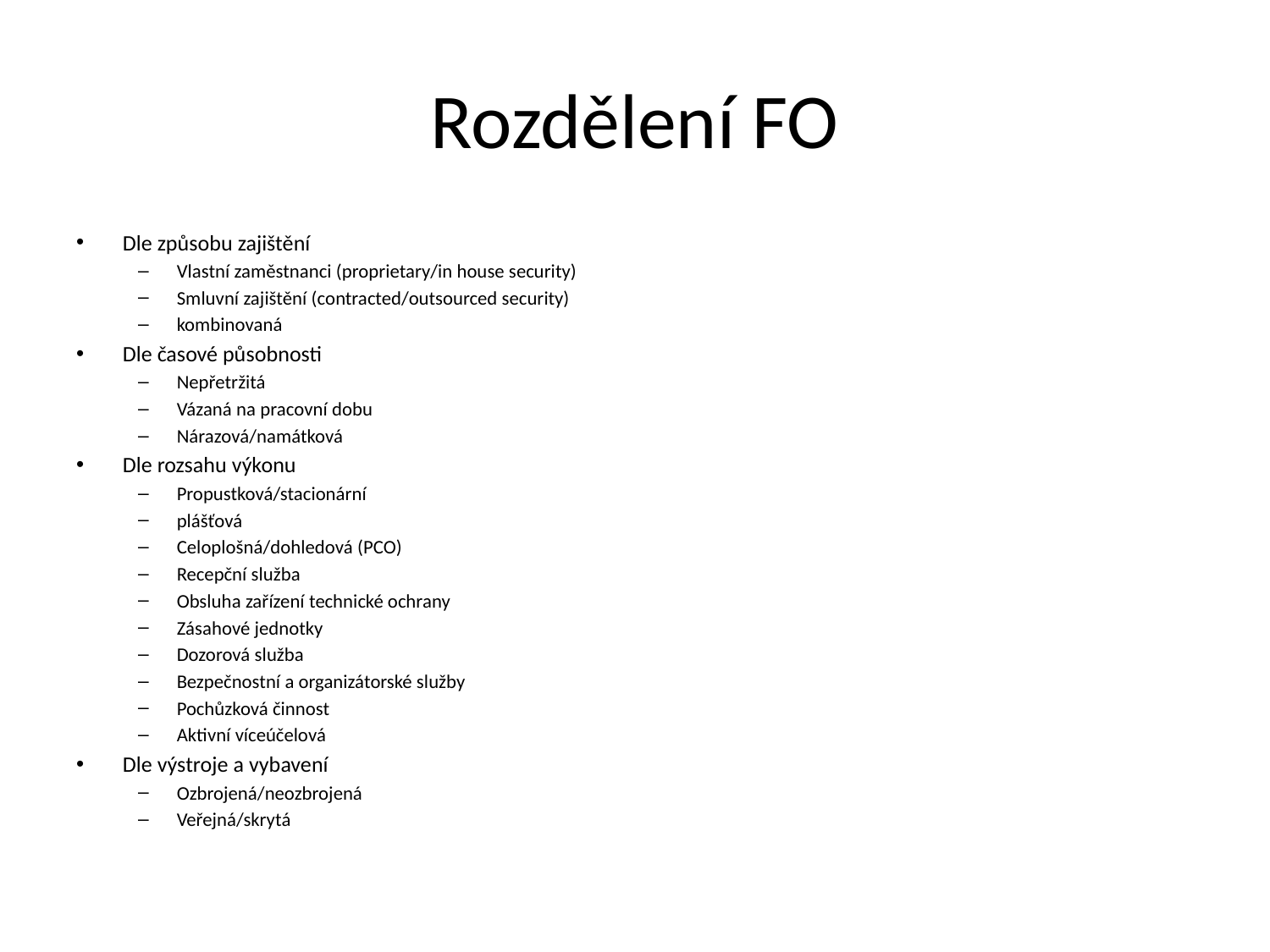

# Rozdělení FO
Dle způsobu zajištění
Vlastní zaměstnanci (proprietary/in house security)
Smluvní zajištění (contracted/outsourced security)
kombinovaná
Dle časové působnosti
Nepřetržitá
Vázaná na pracovní dobu
Nárazová/namátková
Dle rozsahu výkonu
Propustková/stacionární
plášťová
Celoplošná/dohledová (PCO)
Recepční služba
Obsluha zařízení technické ochrany
Zásahové jednotky
Dozorová služba
Bezpečnostní a organizátorské služby
Pochůzková činnost
Aktivní víceúčelová
Dle výstroje a vybavení
Ozbrojená/neozbrojená
Veřejná/skrytá